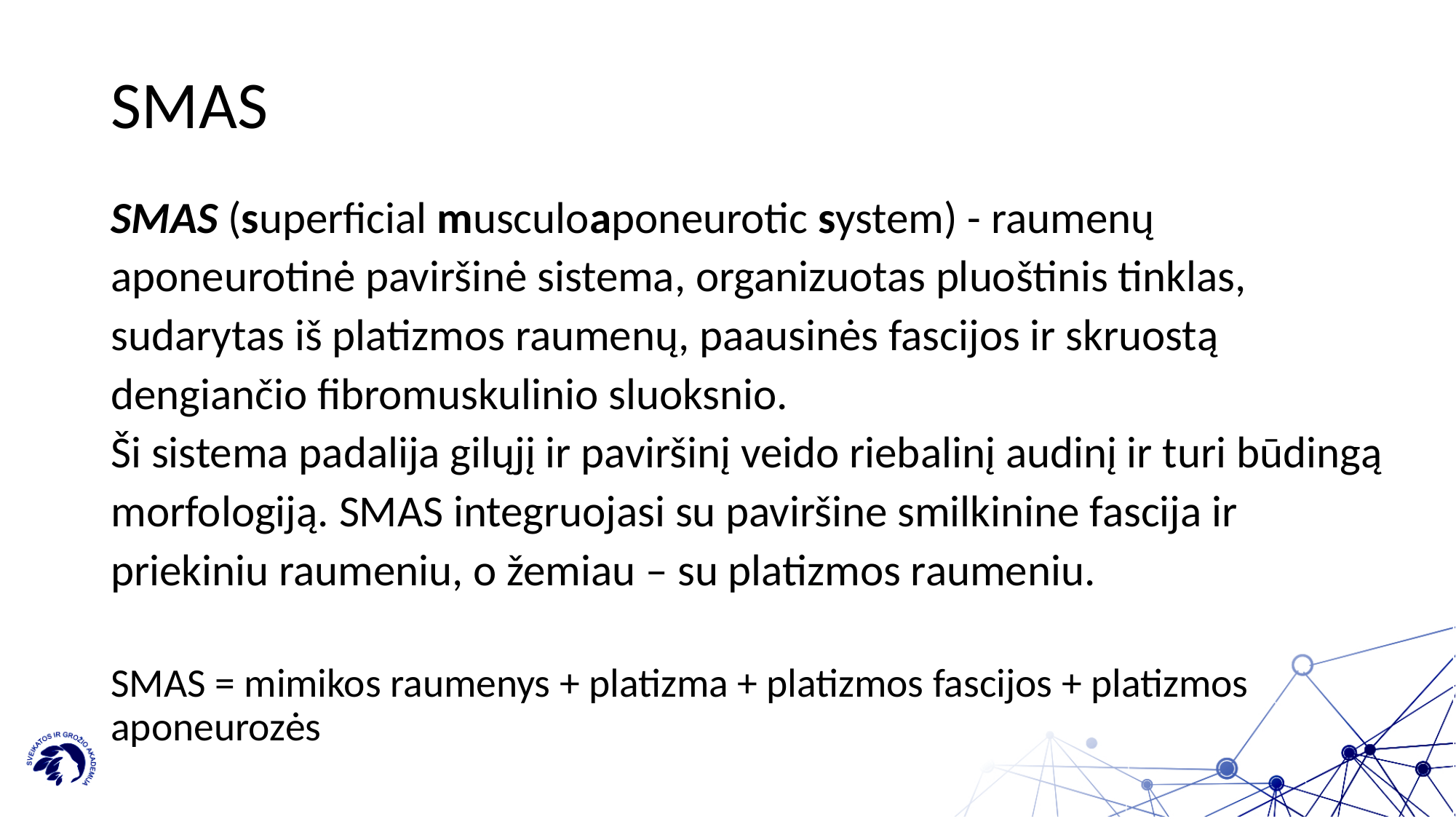

# SMAS
SMAS (superficial musculoaponeurotic system) - raumenų aponeurotinė paviršinė sistema, organizuotas pluoštinis tinklas, sudarytas iš platizmos raumenų, paausinės fascijos ir skruostą dengiančio fibromuskulinio sluoksnio.
Ši sistema padalija gilųjį ir paviršinį veido riebalinį audinį ir turi būdingą morfologiją. SMAS integruojasi su paviršine smilkinine fascija ir priekiniu raumeniu, o žemiau – su platizmos raumeniu.

SMAS = mimikos raumenys + platizma + platizmos fascijos + platizmos aponeurozės